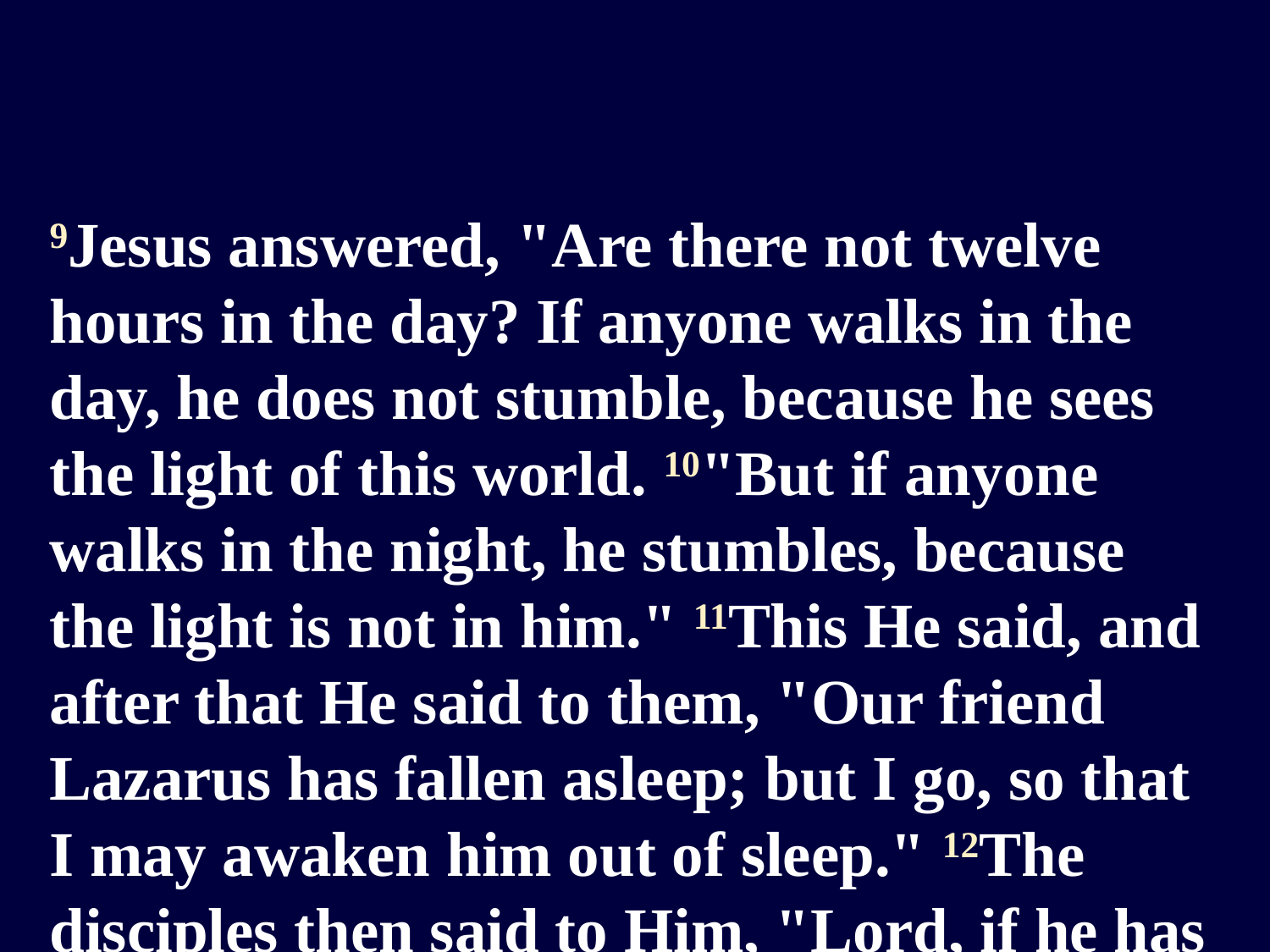

9Jesus answered, "Are there not twelve hours in the day? If anyone walks in the day, he does not stumble, because he sees the light of this world. 10"But if anyone walks in the night, he stumbles, because the light is not in him." 11This He said, and after that He said to them, "Our friend Lazarus has fallen asleep; but I go, so that I may awaken him out of sleep." 12The disciples then said to Him, "Lord, if he has fallen asleep, he will recover."